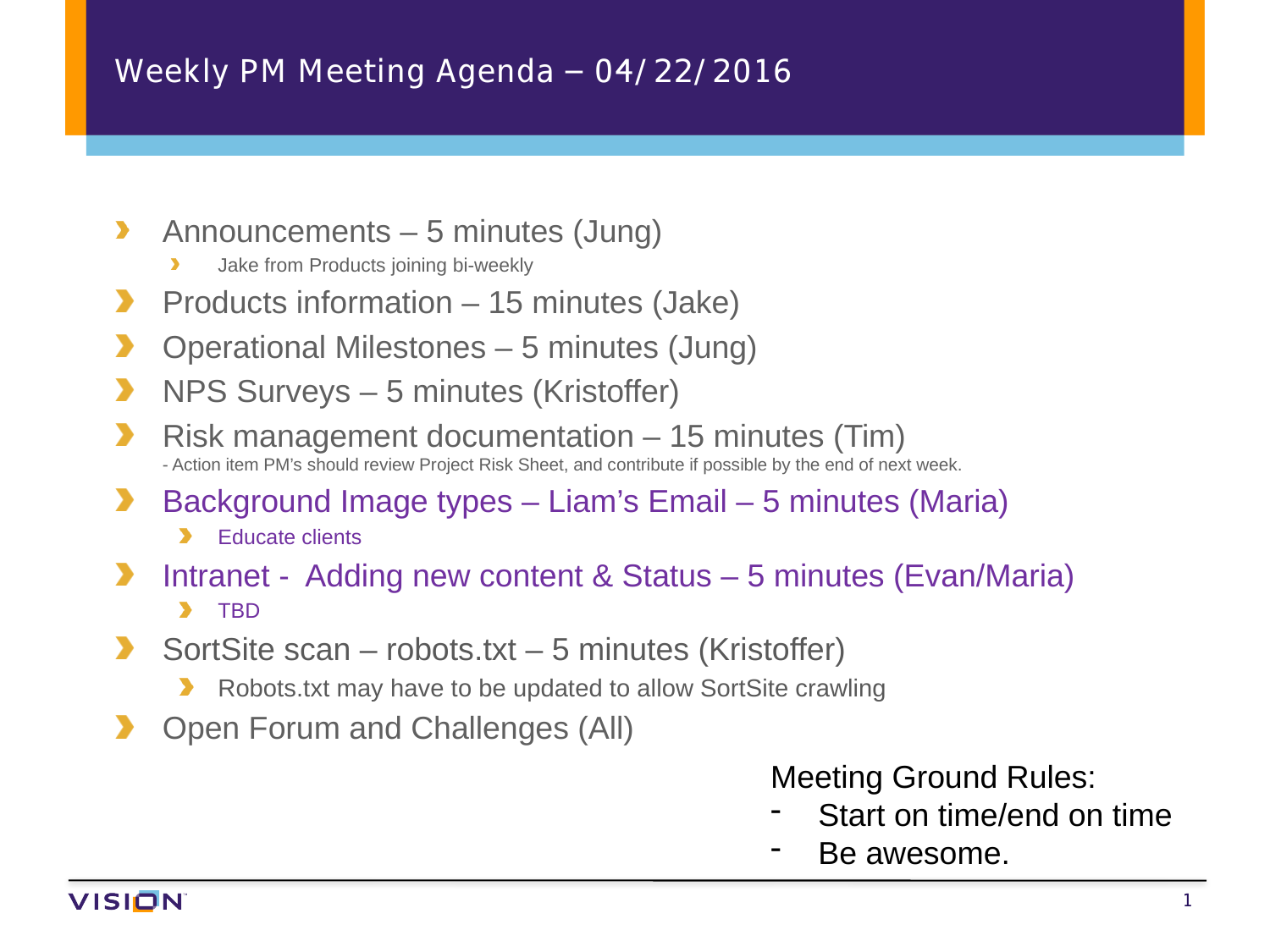

# Weekly PM Meeting Agenda – 04/22/2016
Announcements – 5 minutes (Jung)
Jake from Products joining bi-weekly
Products information – 15 minutes (Jake)
Operational Milestones – 5 minutes (Jung)
NPS Surveys – 5 minutes (Kristoffer)
Risk management documentation – 15 minutes (Tim)
- Action item PM’s should review Project Risk Sheet, and contribute if possible by the end of next week.
Background Image types – Liam’s Email – 5 minutes (Maria)
Educate clients
Intranet -  Adding new content & Status – 5 minutes (Evan/Maria)
TBD
SortSite scan – robots.txt – 5 minutes (Kristoffer)
Robots.txt may have to be updated to allow SortSite crawling
Open Forum and Challenges (All)

Meeting Ground Rules:
Start on time/end on time
Be awesome.
1